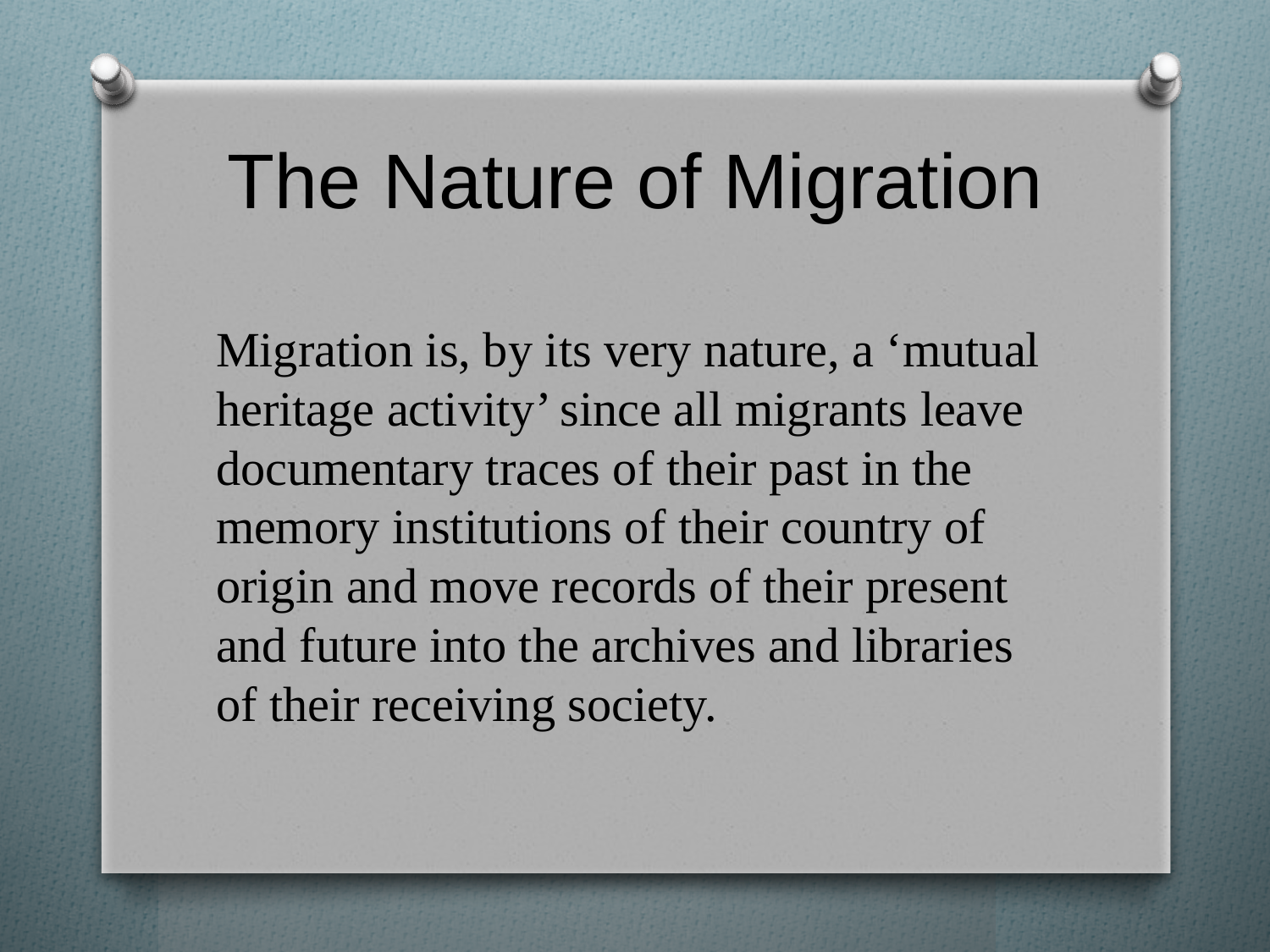

# The Nature of Migration

Migration is, by its very nature, a ‘mutual heritage activity’ since all migrants leave documentary traces of their past in the memory institutions of their country of origin and move records of their present and future into the archives and libraries of their receiving society.